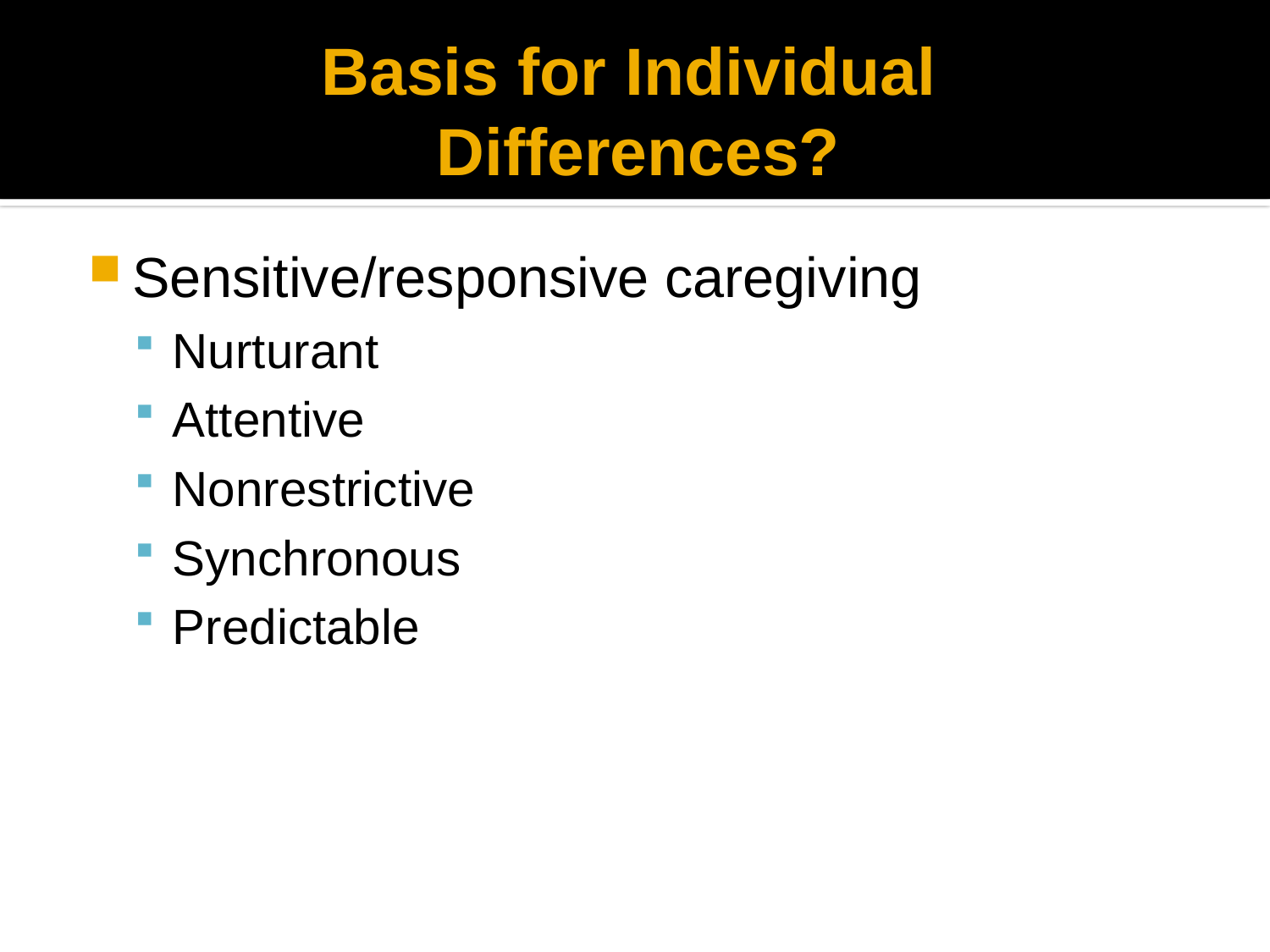

# Basis for Individual Differences?
Sensitive/responsive caregiving
Nurturant
Attentive
Nonrestrictive
Synchronous
Predictable